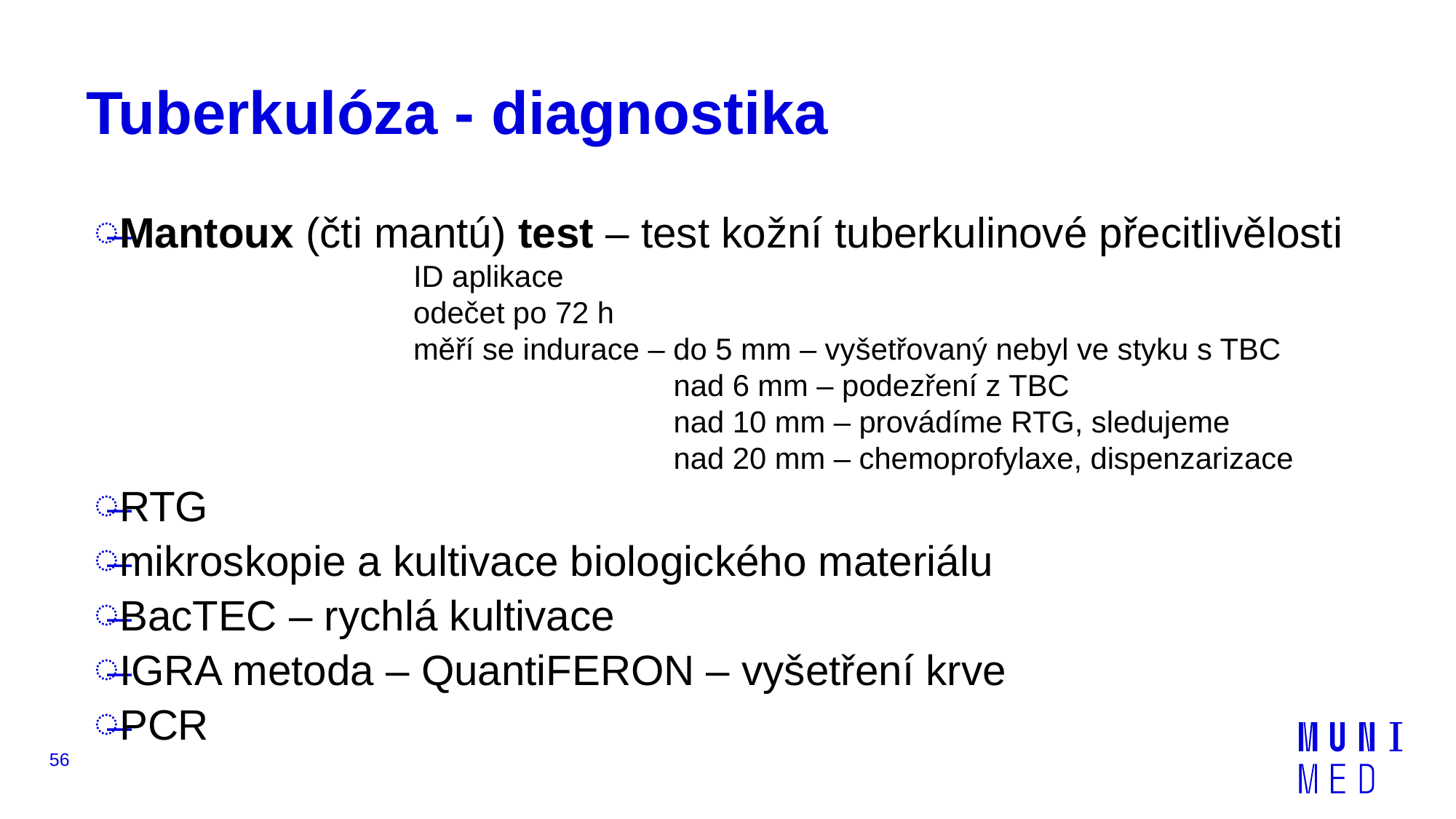

# Tuberkulóza - diagnostika
Mantoux (čti mantú) test – test kožní tuberkulinové přecitlivělosti
		ID aplikace
		odečet po 72 h
		měří se indurace – do 5 mm – vyšetřovaný nebyl ve styku s TBC
				     nad 6 mm – podezření z TBC
				     nad 10 mm – provádíme RTG, sledujeme
				     nad 20 mm – chemoprofylaxe, dispenzarizace
RTG
mikroskopie a kultivace biologického materiálu
BacTEC – rychlá kultivace
IGRA metoda – QuantiFERON – vyšetření krve
PCR

56